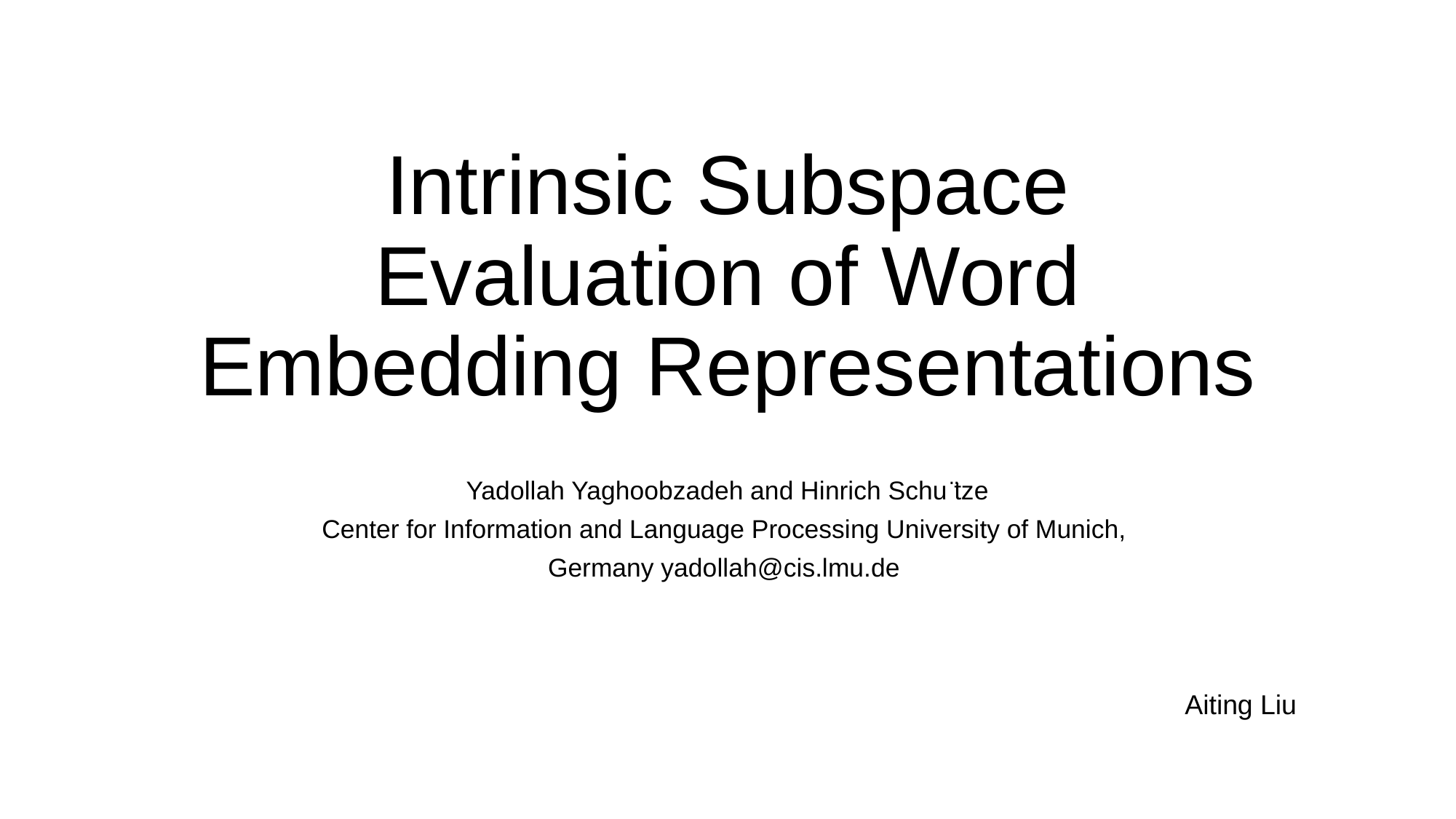

# Intrinsic Subspace Evaluation of Word Embedding Representations

Yadollah Yaghoobzadeh and Hinrich Schu ̈tze
Center for Information and Language Processing University of Munich,
Germany yadollah@cis.lmu.de

Aiting Liu